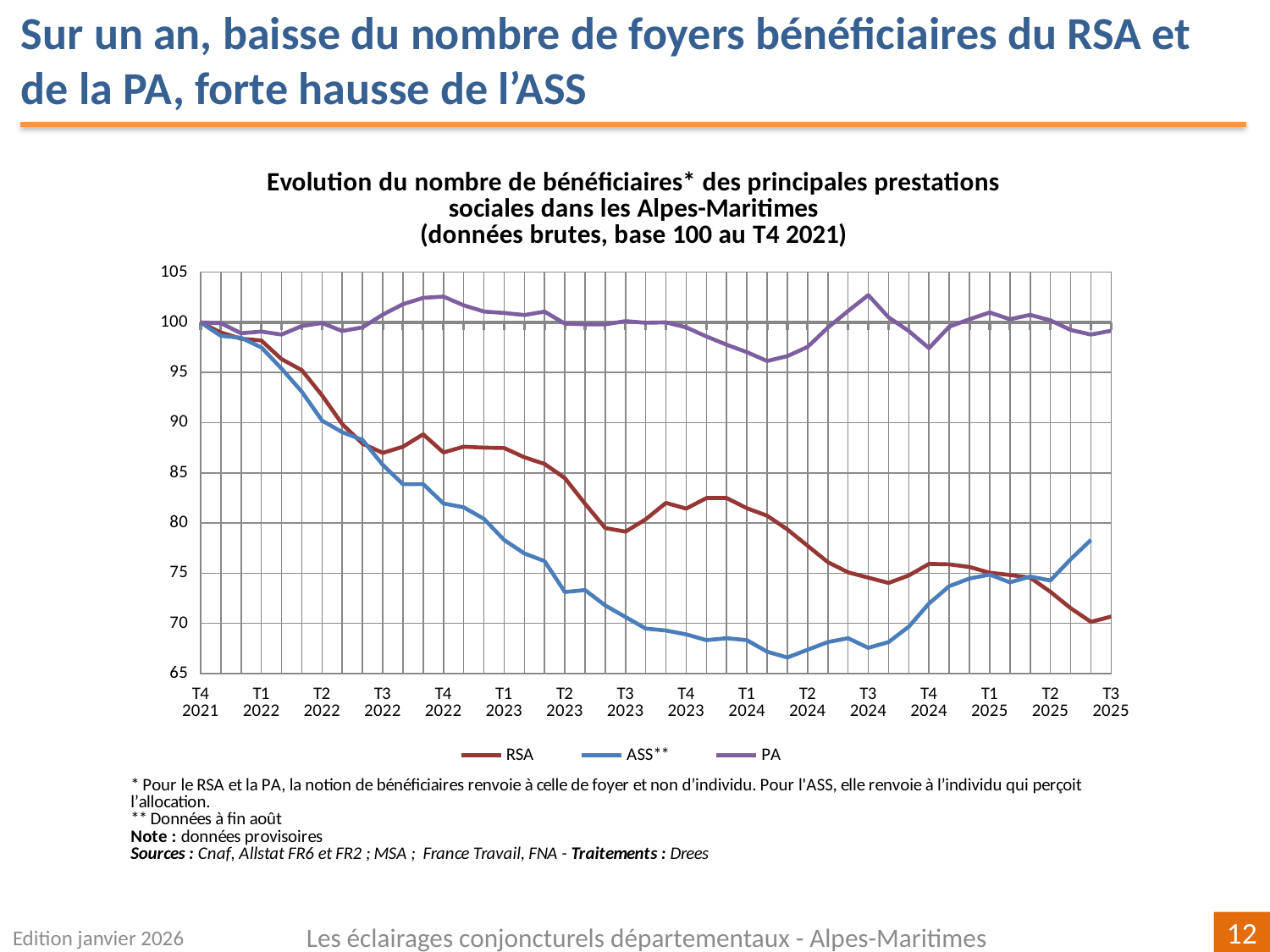

Sur un an, baisse du nombre de foyers bénéficiaires du RSA et de la PA, forte hausse de l’ASS

[unsupported chart]

Edition janvier 2026
Les éclairages conjoncturels départementaux - Alpes-Maritimes
12